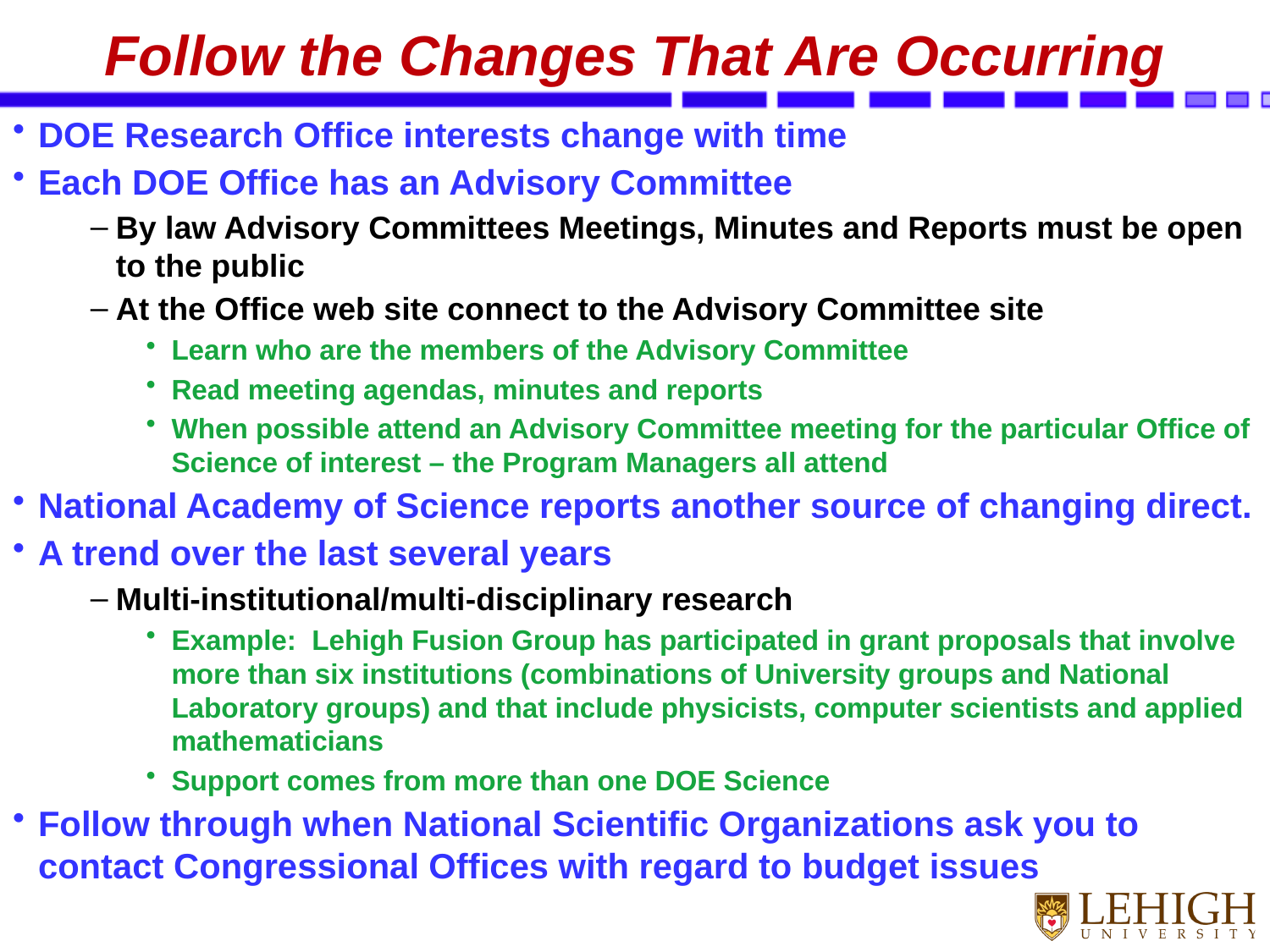

# Follow the Changes That Are Occurring
DOE Research Office interests change with time
Each DOE Office has an Advisory Committee
By law Advisory Committees Meetings, Minutes and Reports must be open to the public
At the Office web site connect to the Advisory Committee site
Learn who are the members of the Advisory Committee
Read meeting agendas, minutes and reports
When possible attend an Advisory Committee meeting for the particular Office of Science of interest – the Program Managers all attend
National Academy of Science reports another source of changing direct.
A trend over the last several years
Multi-institutional/multi-disciplinary research
Example:  Lehigh Fusion Group has participated in grant proposals that involve more than six institutions (combinations of University groups and National Laboratory groups) and that include physicists, computer scientists and applied mathematicians
Support comes from more than one DOE Science
Follow through when National Scientific Organizations ask you to contact Congressional Offices with regard to budget issues